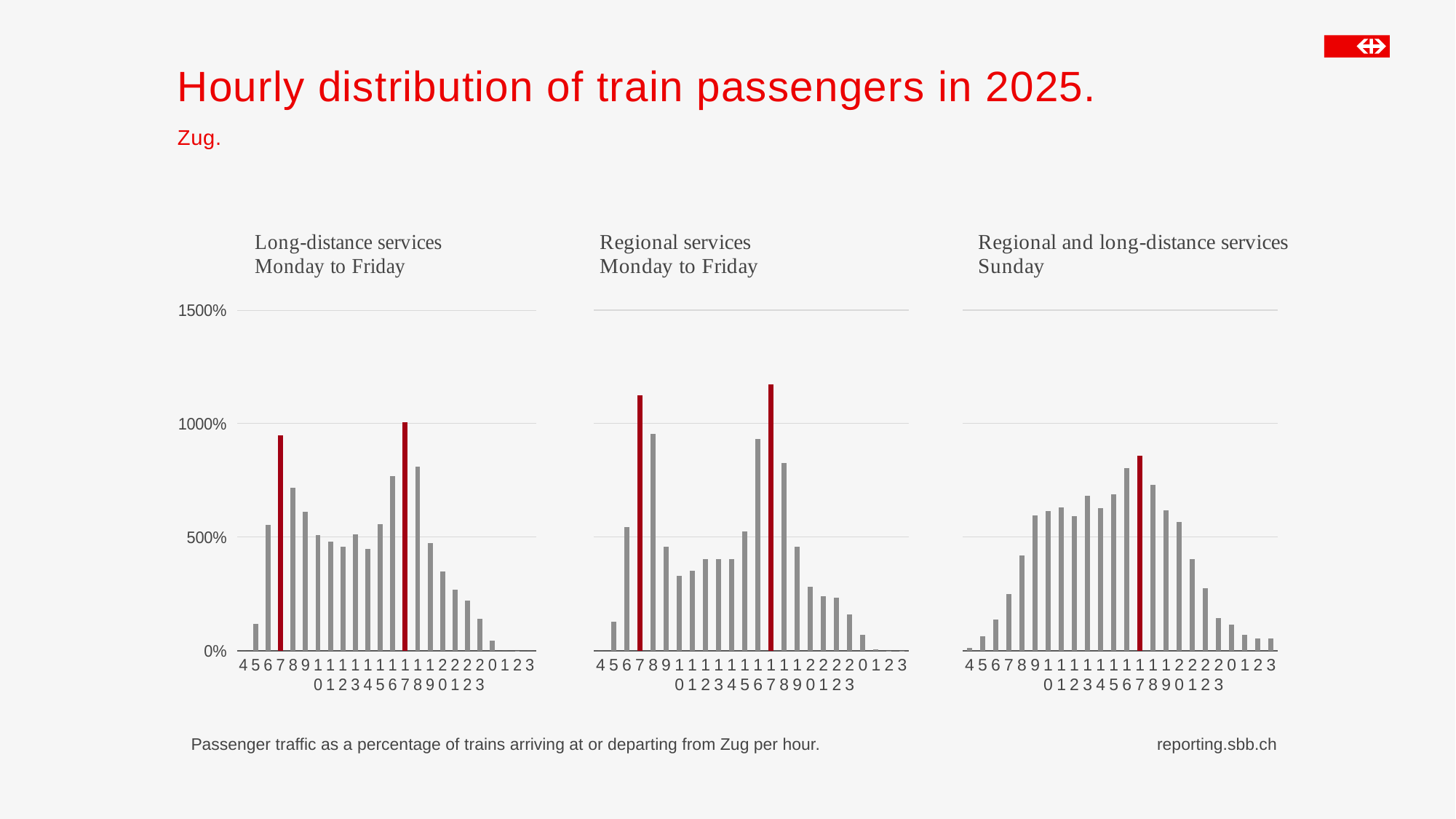

# Hourly distribution of train passengers in 2025.
Zug.

### Chart

| Category | 2025 |
|---|---|
| 4 | 0.0 |
| 5 | 1.28117720505123 |
| 6 | 5.4276369857667195 |
| 7 | 11.2481006145534 |
| 8 | 9.54847789958081 |
| 9 | 4.56502004504153 |
| 10 | 3.3106011389464904 |
| 11 | 3.53461578869489 |
| 12 | 4.028747100757339 |
| 13 | 4.02773516877361 |
| 14 | 4.038080106421639 |
| 15 | 5.240882590806581 |
| 16 | 9.31765048498316 |
| 17 | 11.7120704588353 |
| 18 | 8.253875023711089 |
| 19 | 4.5675224280705295 |
| 20 | 2.82040754207659 |
| 21 | 2.3931976663884202 |
| 22 | 2.33481133147328 |
| 23 | 1.5925481920356699 |
| 0 | 0.7067415641171271 |
| 1 | 0.048144854470547 |
| 2 | 0.00044625125195687897 |
| 3 | 0.00121494184648702 |

### Chart

| Category | 2025 |
|---|---|
| 4 | 0.0 |
| 5 | 1.19090483958036 |
| 6 | 5.5273579461293405 |
| 7 | 9.491456140383491 |
| 8 | 7.181920089147111 |
| 9 | 6.1320876646712605 |
| 10 | 5.08969110168901 |
| 11 | 4.80844102980389 |
| 12 | 4.56445462851459 |
| 13 | 5.1185884201421405 |
| 14 | 4.46862216033774 |
| 15 | 5.5735646635032605 |
| 16 | 7.67363802166358 |
| 17 | 10.0676205215842 |
| 18 | 8.10777328583301 |
| 19 | 4.72549583443079 |
| 20 | 3.49768588729024 |
| 21 | 2.6776138360798702 |
| 22 | 2.20080598253481 |
| 23 | 1.41320864653491 |
| 0 | 0.430718237924428 |
| 1 | 0.0 |
| 2 | 0.000319336996953435 |
| 3 | 0.0 |

### Chart

| Category | 2025 |
|---|---|
| 4 | 0.133264227377337 |
| 5 | 0.622031401654553 |
| 6 | 1.37844248694649 |
| 7 | 2.48730224191808 |
| 8 | 4.18928660043766 |
| 9 | 5.95190883861979 |
| 10 | 6.16134464772306 |
| 11 | 6.295688115429191 |
| 12 | 5.91996690015074 |
| 13 | 6.815429655483491 |
| 14 | 6.265967705752599 |
| 15 | 6.8836142846044 |
| 16 | 8.03286418648652 |
| 17 | 8.5968050853856 |
| 18 | 7.30506836165379 |
| 19 | 6.17981397104033 |
| 20 | 5.66555827751246 |
| 21 | 4.04280236830325 |
| 22 | 2.73946375885296 |
| 23 | 1.4206424650670502 |
| 0 | 1.15969492342341 |
| 1 | 0.691279667829506 |
| 2 | 0.534614865338806 |
| 3 | 0.527144963008925 |
Passenger traffic as a percentage of trains arriving at or departing from Zug per hour.
reporting.sbb.ch